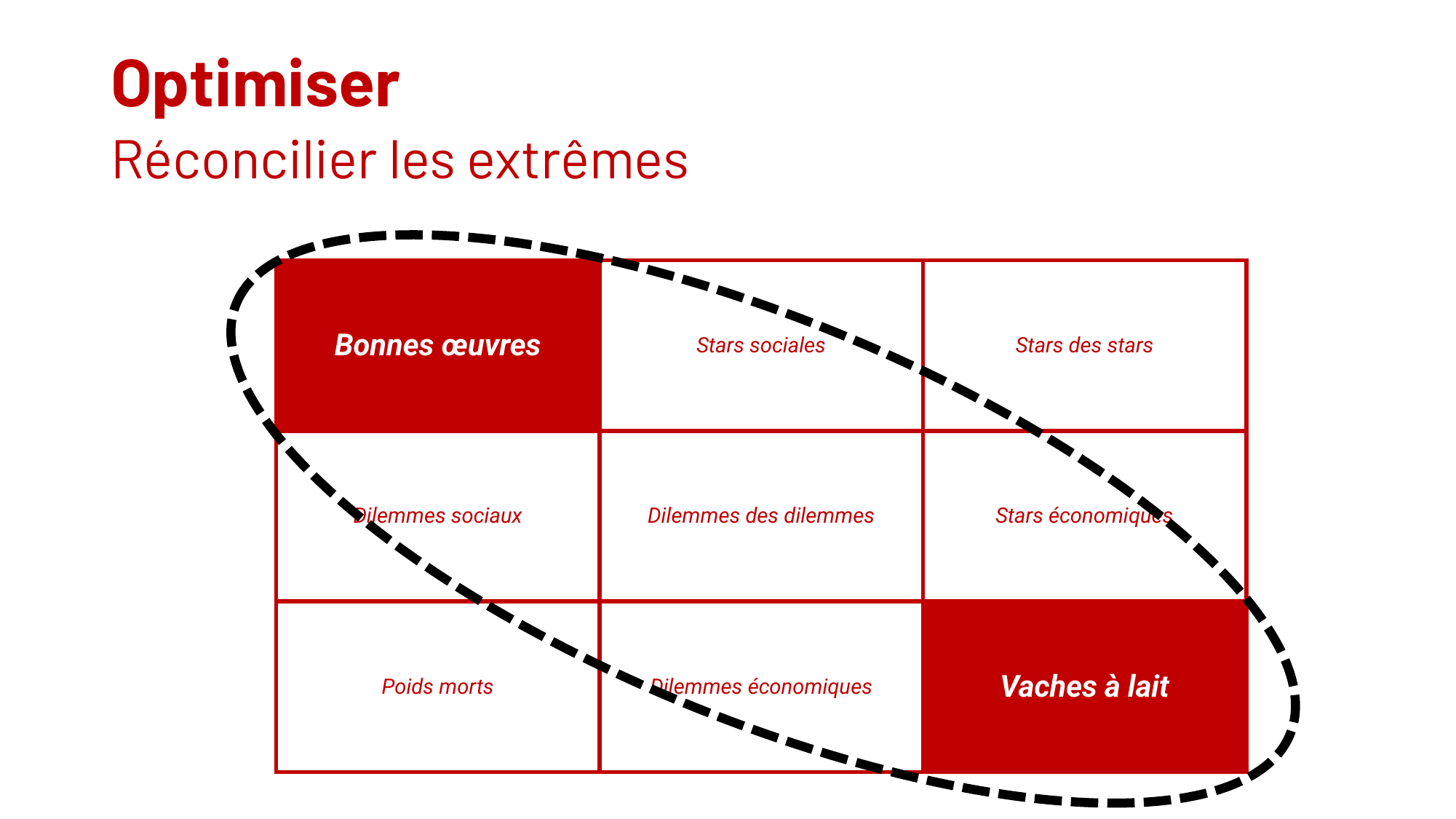

Optimiser
Réconcilier les extrêmes
| Bonnes œuvres | Stars sociales | Stars des stars |
| --- | --- | --- |
| Dilemmes sociaux | Dilemmes des dilemmes | Stars économiques |
| Poids morts | Dilemmes économiques | Vaches à lait |